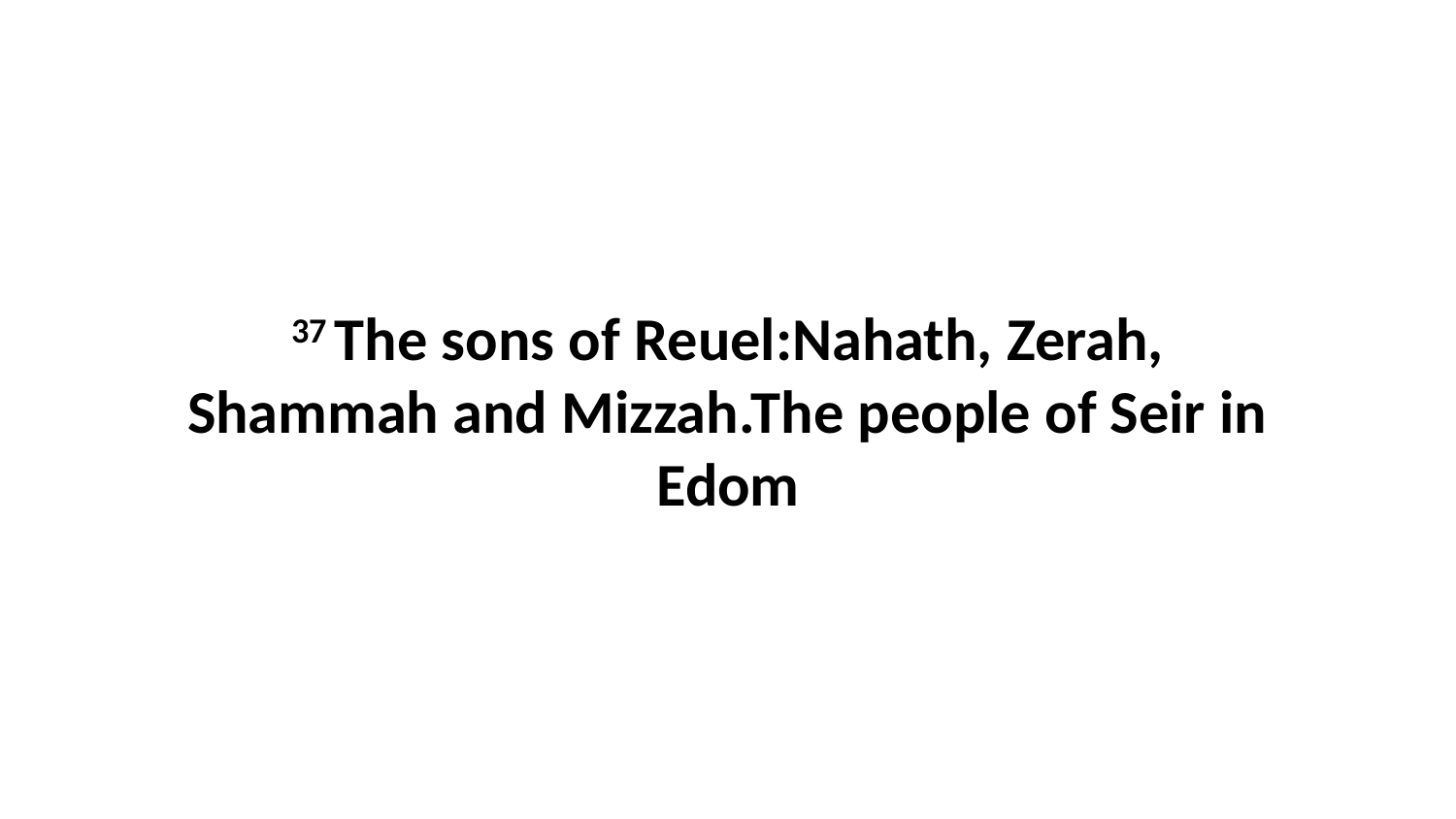

37 The sons of Reuel:Nahath, Zerah, Shammah and Mizzah.The people of Seir in Edom